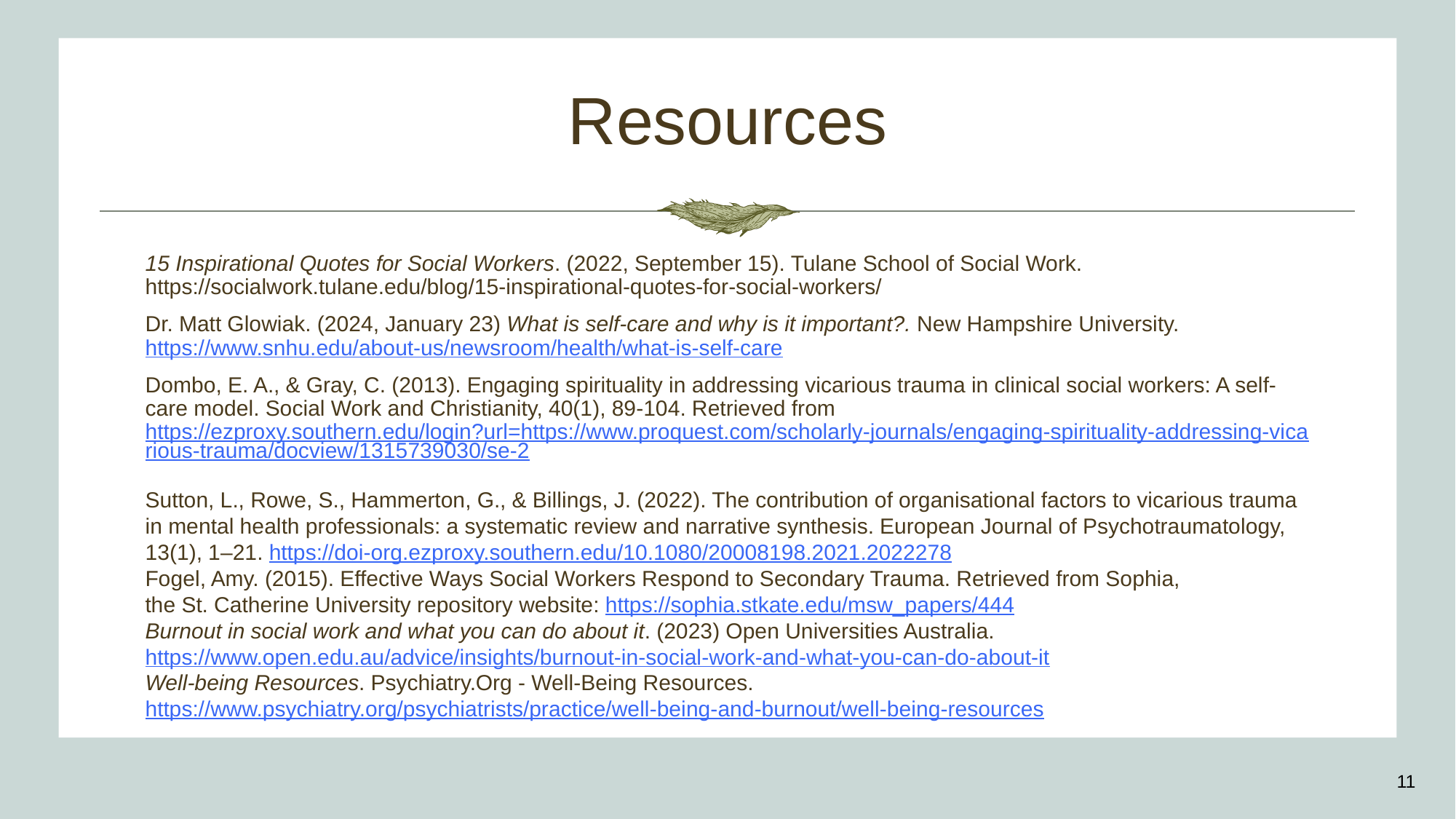

# Resources
15 Inspirational Quotes for Social Workers. (2022, September 15). Tulane School of Social Work. https://socialwork.tulane.edu/blog/15-inspirational-quotes-for-social-workers/
Dr. Matt Glowiak. (2024, January 23) What is self-care and why is it important?. New Hampshire University. https://www.snhu.edu/about-us/newsroom/health/what-is-self-care
Dombo, E. A., & Gray, C. (2013). Engaging spirituality in addressing vicarious trauma in clinical social workers: A self-care model. Social Work and Christianity, 40(1), 89-104. Retrieved from https://ezproxy.southern.edu/login?url=https://www.proquest.com/scholarly-journals/engaging-spirituality-addressing-vicarious-trauma/docview/1315739030/se-2
Sutton, L., Rowe, S., Hammerton, G., & Billings, J. (2022). The contribution of organisational factors to vicarious trauma in mental health professionals: a systematic review and narrative synthesis. European Journal of Psychotraumatology, 13(1), 1–21. https://doi-org.ezproxy.southern.edu/10.1080/20008198.2021.2022278
Fogel, Amy. (2015). Effective Ways Social Workers Respond to Secondary Trauma. Retrieved from Sophia,
the St. Catherine University repository website: https://sophia.stkate.edu/msw_papers/444
Burnout in social work and what you can do about it. (2023) Open Universities Australia. https://www.open.edu.au/advice/insights/burnout-in-social-work-and-what-you-can-do-about-it
Well-being Resources. Psychiatry.Org - Well-Being Resources. https://www.psychiatry.org/psychiatrists/practice/well-being-and-burnout/well-being-resources

11